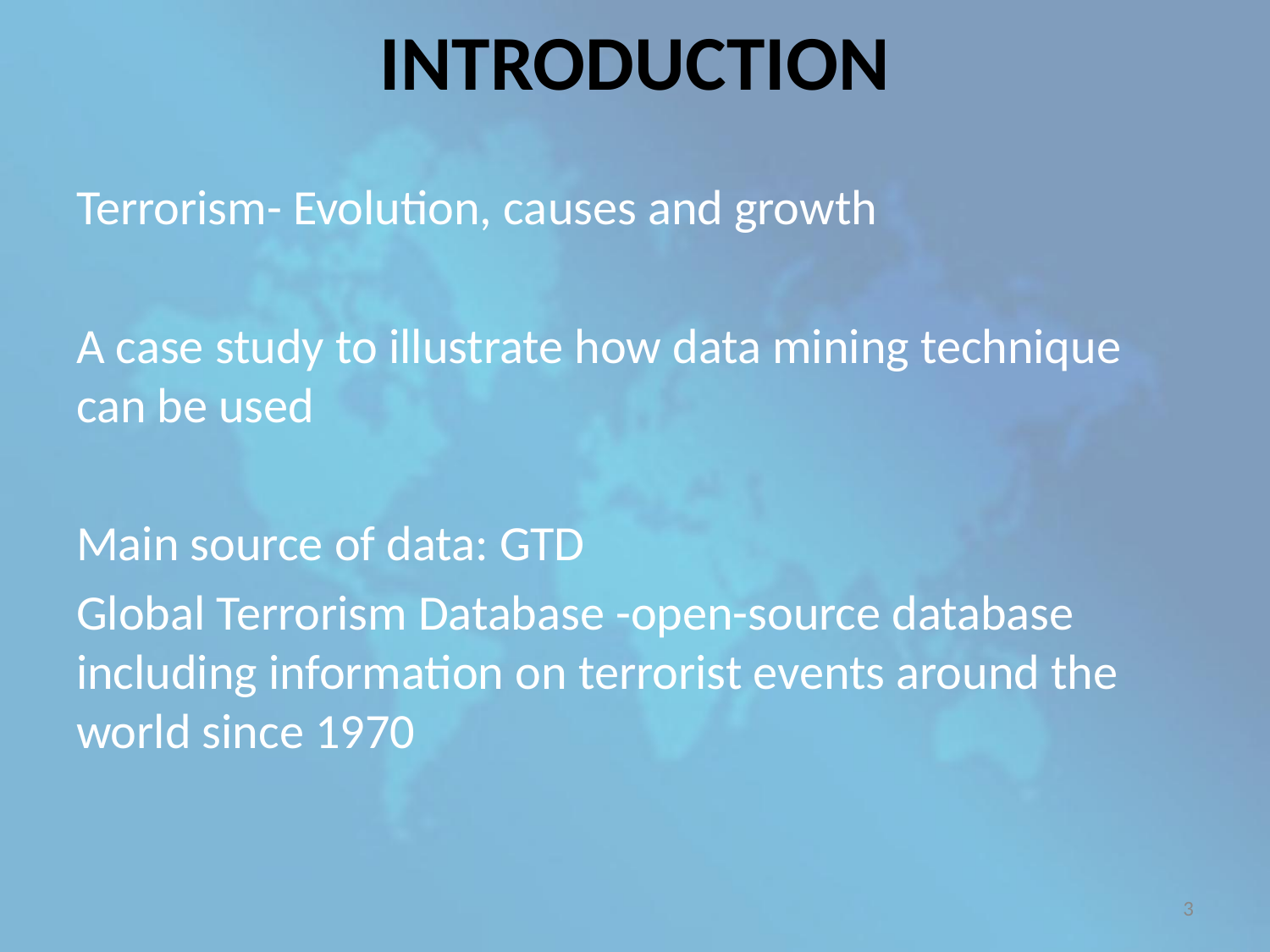

# INTRODUCTION
Terrorism- Evolution, causes and growth

A case study to illustrate how data mining technique can be used

Main source of data: GTD
Global Terrorism Database -open-source database including information on terrorist events around the world since 1970

3